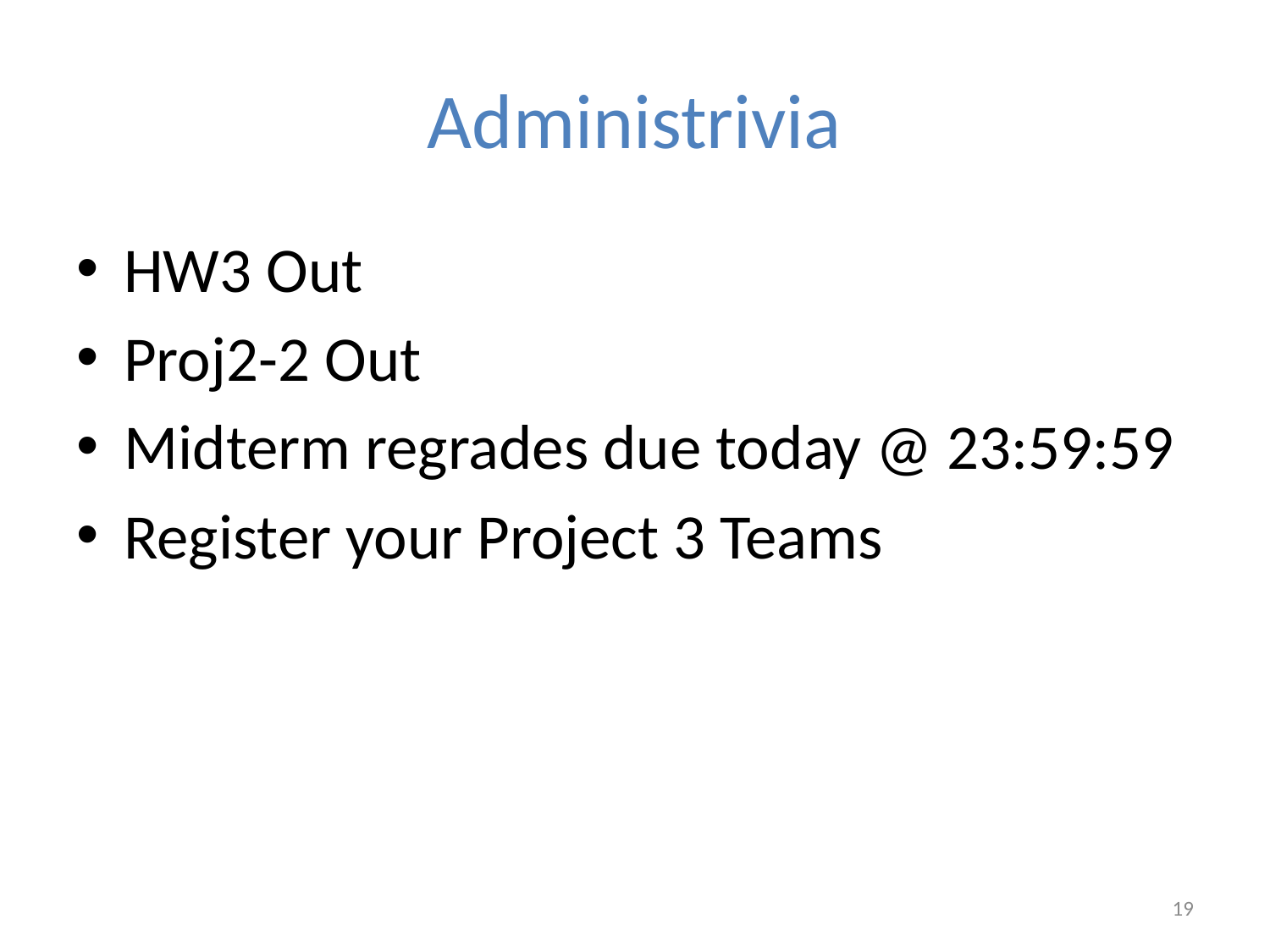

# Administrivia
HW3 Out
Proj2-2 Out
Midterm regrades due today @ 23:59:59
Register your Project 3 Teams

19